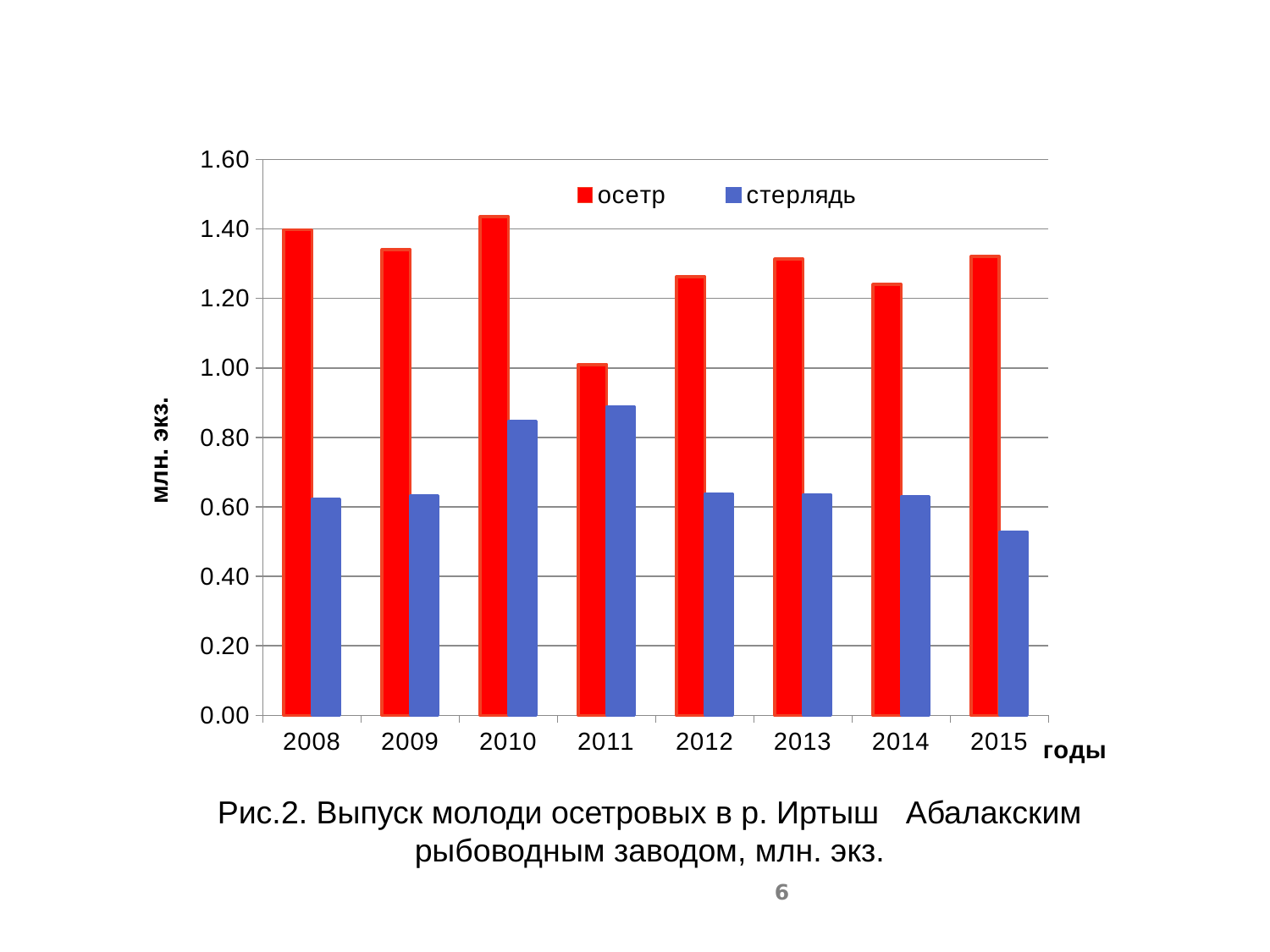

### Chart

| Category | осетр | стерлядь |
|---|---|---|
| 2008 | 1.39764 | 0.6227000000000009 |
| 2009 | 1.340642 | 0.6327990000000013 |
| 2010 | 1.4354669999999985 | 0.847539 |
| 2011 | 1.01 | 0.8900000000000008 |
| 2012 | 1.2625 | 0.6392000000000007 |
| 2013 | 1.3129999999999986 | 0.6360000000000008 |
| 2014 | 1.24 | 0.6310000000000008 |
| 2015 | 1.3210199999999999 | 0.5293 |
Рис.2. Выпуск молоди осетровых в р. Иртыш   Абалакским рыбоводным заводом, млн. экз.
6